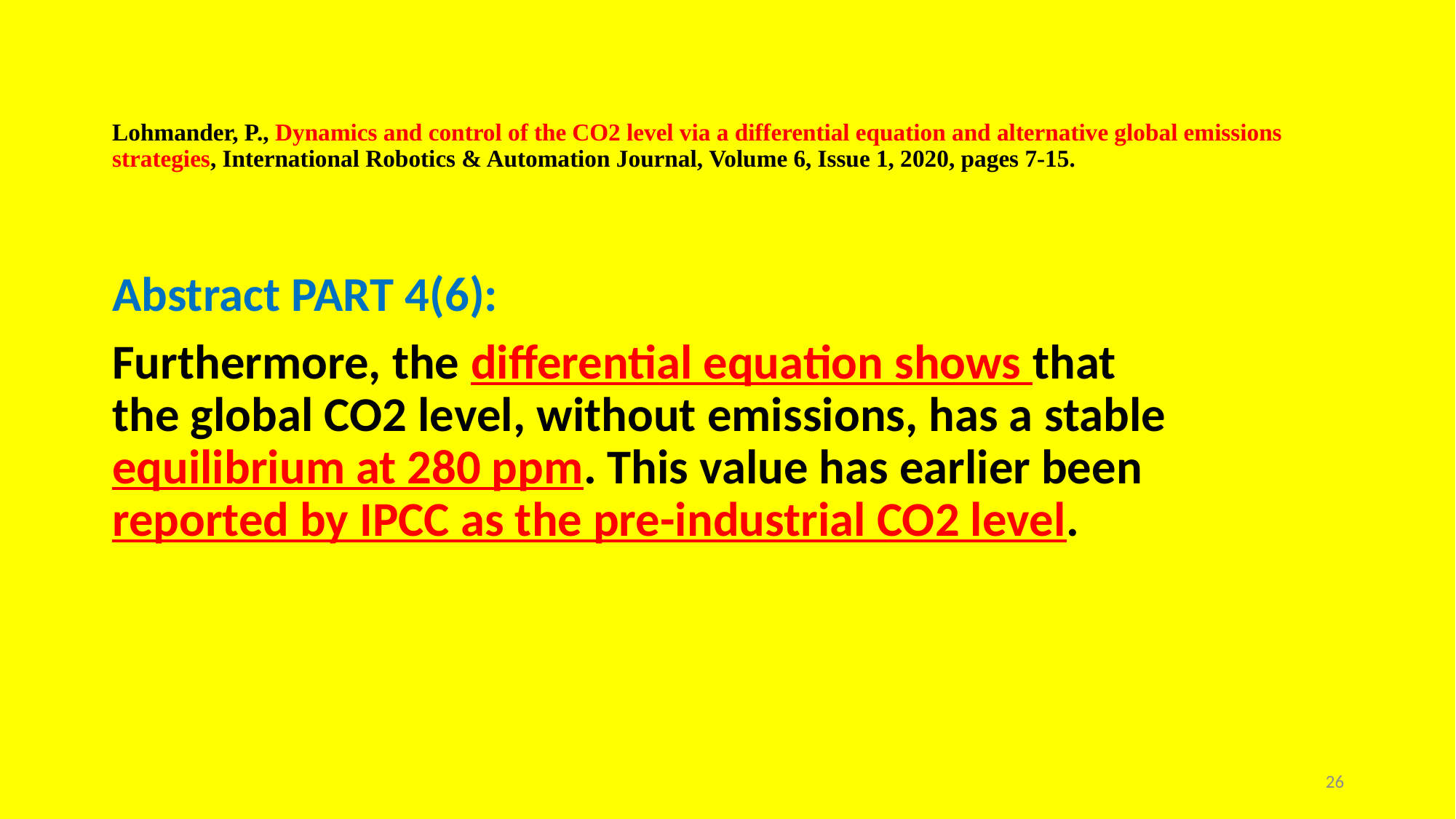

# Lohmander, P., Dynamics and control of the CO2 level via a differential equation and alternative global emissions strategies, International Robotics & Automation Journal, Volume 6, Issue 1, 2020, pages 7-15.
Abstract PART 4(6):
Furthermore, the differential equation shows that the global CO2 level, without emissions, has a stable equilibrium at 280 ppm. This value has earlier been reported by IPCC as the pre-industrial CO2 level.
26